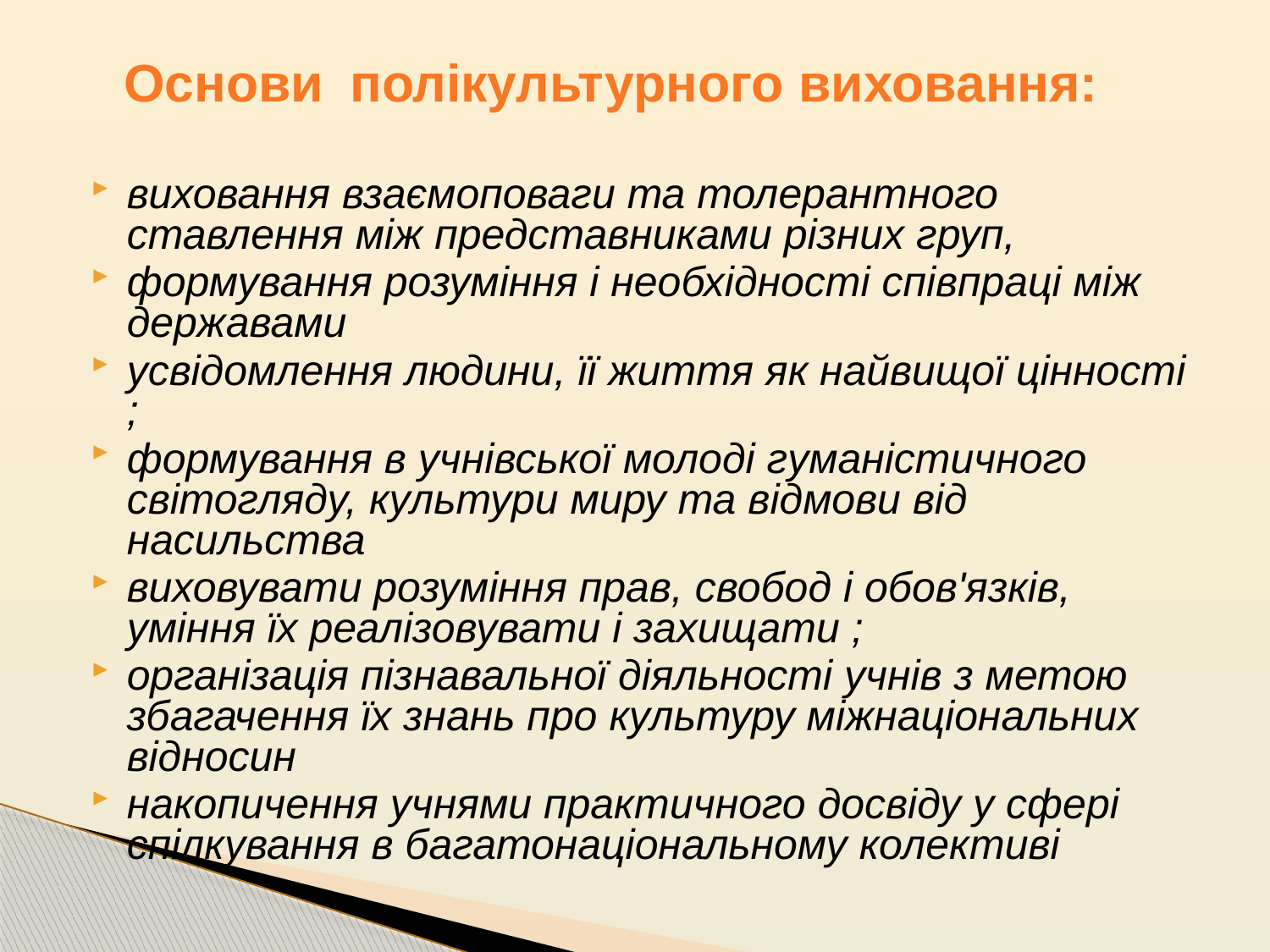

Основи полікультурного виховання:

виховання взаємоповаги та толерантного ставлення між представниками різних груп,
формування розуміння і необхідності співпраці між державами
усвідомлення людини, її життя як найвищої цінності ;
формування в учнівської молоді гуманістичного світогляду, культури миру та відмови від насильства
виховувати розуміння прав, свобод і обов'язків, уміння їх реалізовувати і захищати ;
організація пізнавальної діяльності учнів з метою збагачення їх знань про культуру міжнаціональних відносин
накопичення учнями практичного досвіду у сфері спілкування в багатонаціональному колективі